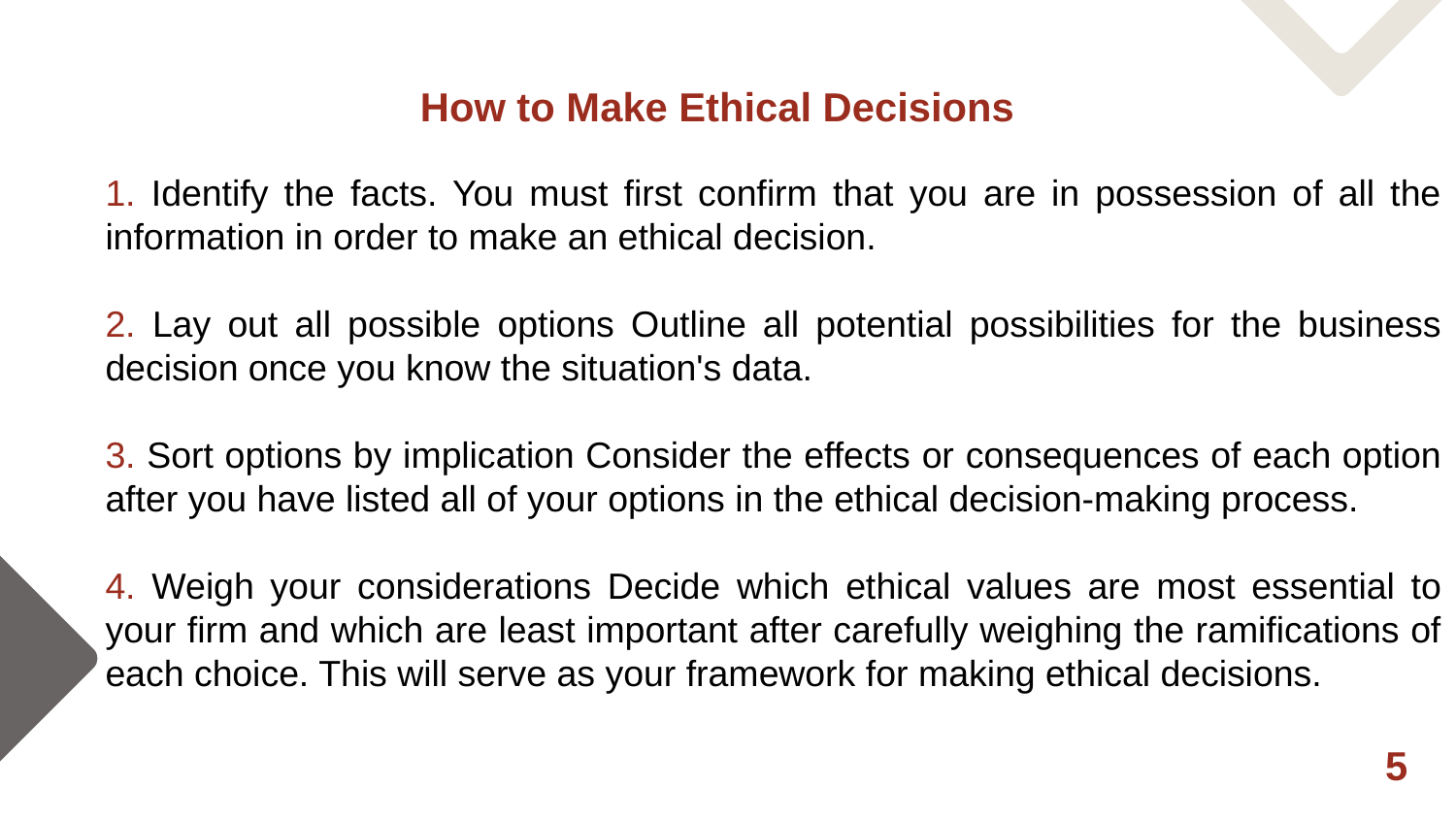

# How to Make Ethical Decisions

1. Identify the facts. You must first confirm that you are in possession of all the information in order to make an ethical decision.

2. Lay out all possible options Outline all potential possibilities for the business decision once you know the situation's data.

3. Sort options by implication Consider the effects or consequences of each option after you have listed all of your options in the ethical decision-making process.

4. Weigh your considerations Decide which ethical values are most essential to your firm and which are least important after carefully weighing the ramifications of each choice. This will serve as your framework for making ethical decisions.

5